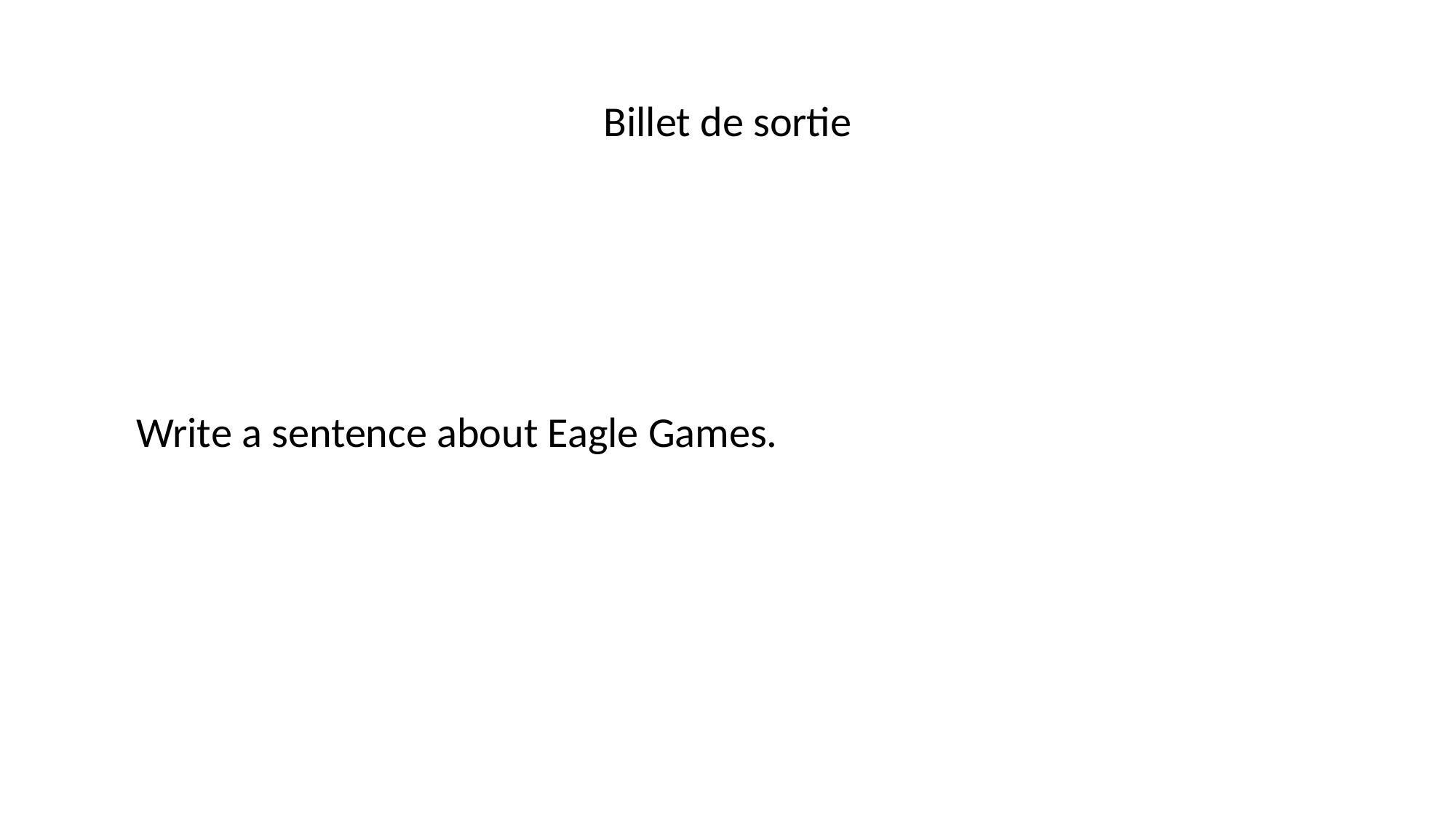

# Billet de sortie

Write a sentence about Eagle Games.